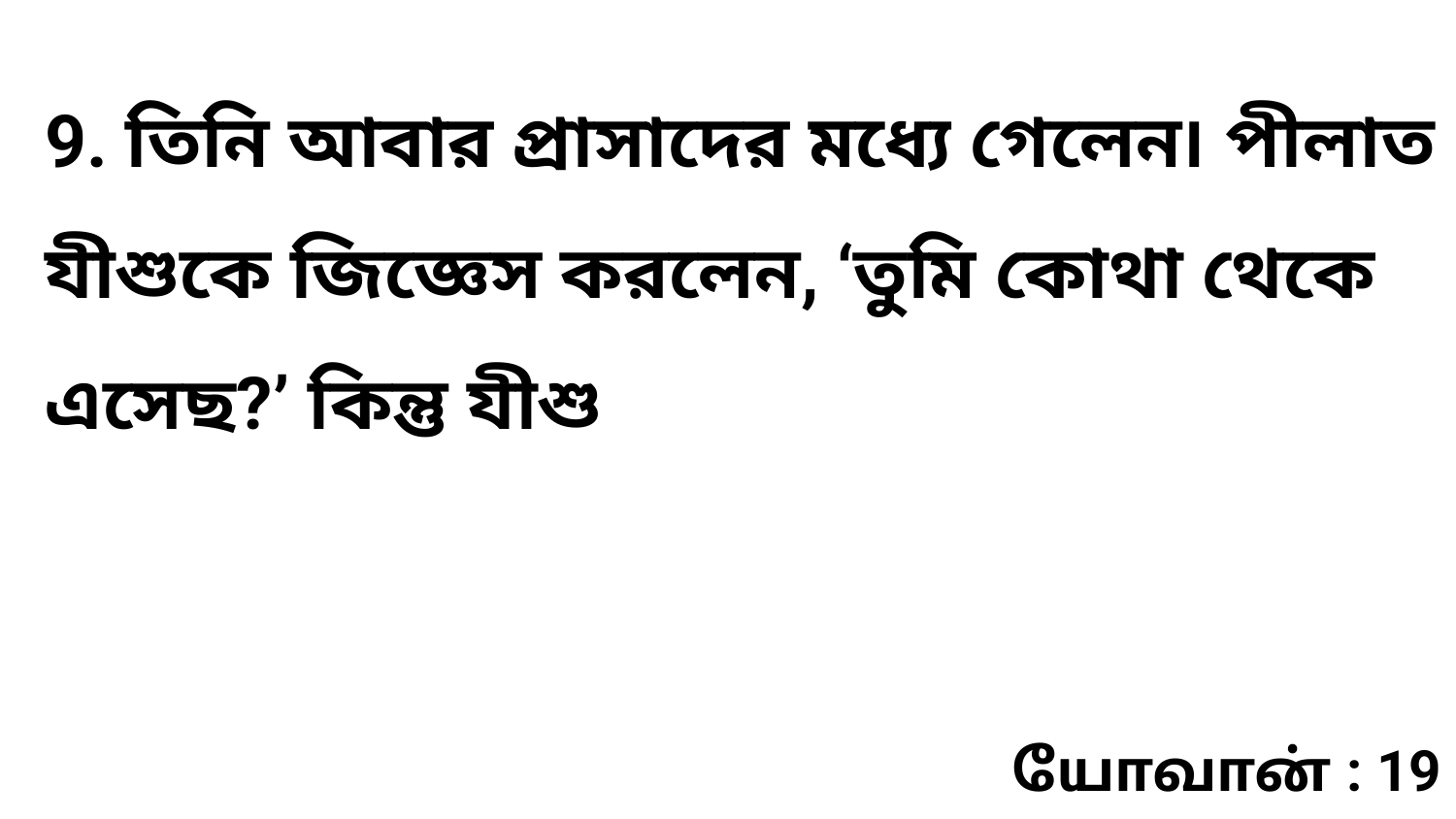

9. তিনি আবার প্রাসাদের মধ্যে গেলেন৷ পীলাত যীশুকে জিজ্ঞেস করলেন, ‘তুমি কোথা থেকে এসেছ?’ কিন্তু যীশু
யோவான் : 19